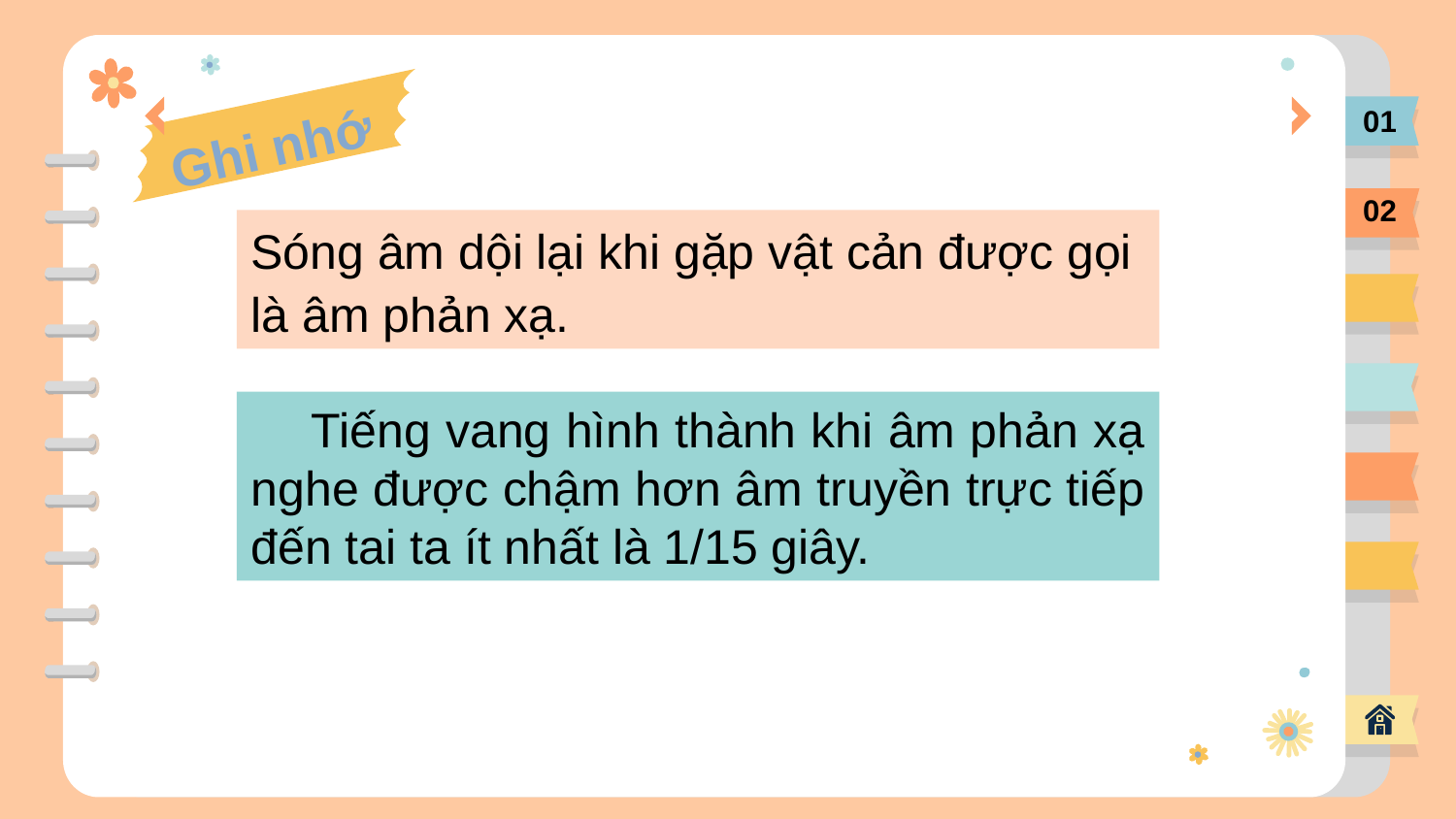

01

# Ghi nhớ
02
Sóng âm dội lại khi gặp vật cản được gọi là âm phản xạ.
    Tiếng vang hình thành khi âm phản xạ nghe được chậm hơn âm truyền trực tiếp đến tai ta ít nhất là 1/15 giây.